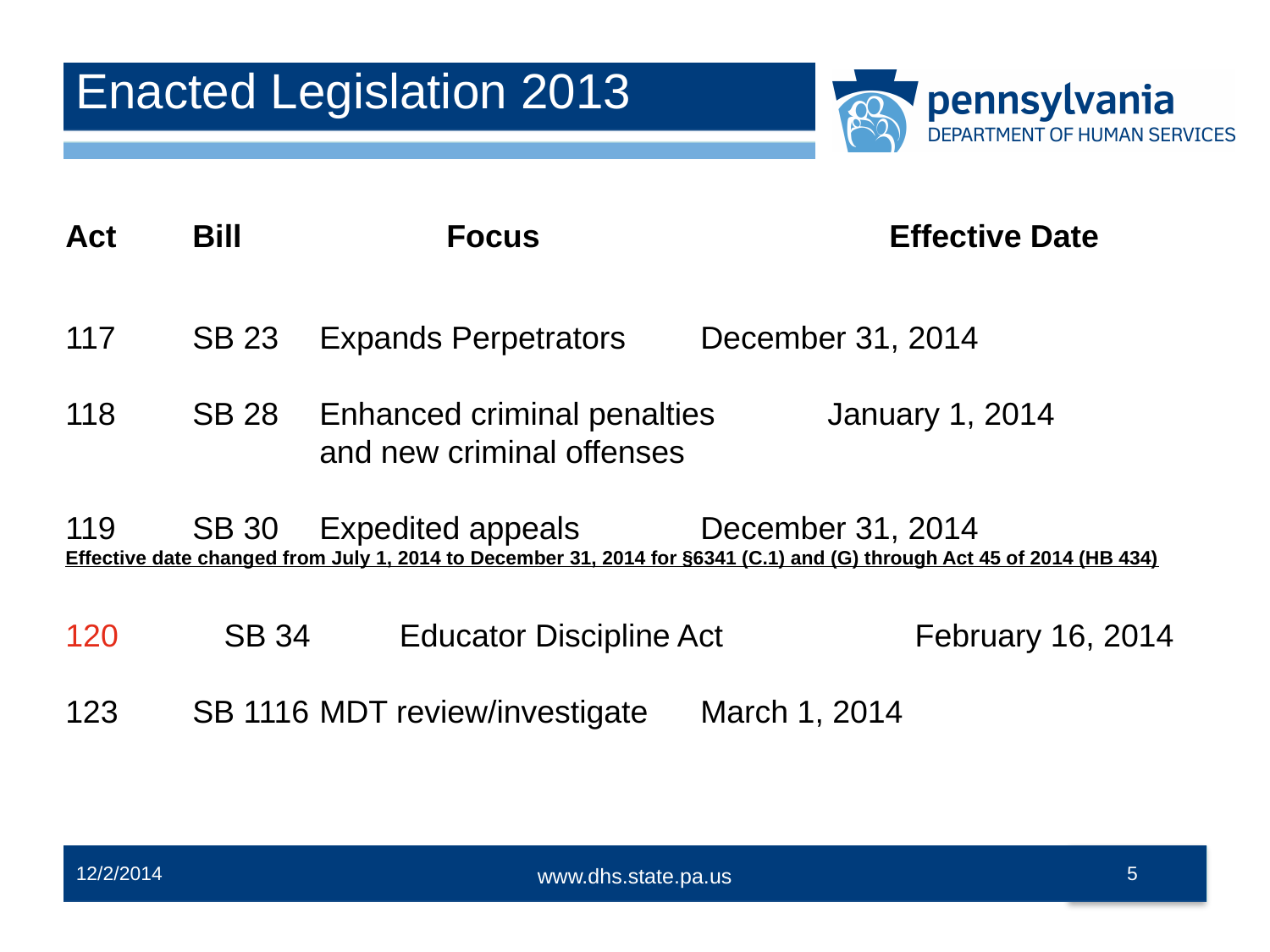

# Enacted Legislation 2013
Act	Bill 	    	Focus			       Effective Date

117	SB 23	Expands Perpetrators	December 31, 2014

118	SB 28	Enhanced criminal penalties	January 1, 2014      			and new criminal offenses

119	SB 30	Expedited appeals	December 31, 2014
Effective date changed from July 1, 2014 to December 31, 2014 for §6341 (C.1) and (G) through Act 45 of 2014 (HB 434)

	SB 34	Educator Discipline Act	February 16, 2014

123	SB 1116	MDT review/investigate	March 1, 2014
12/2/2014
5